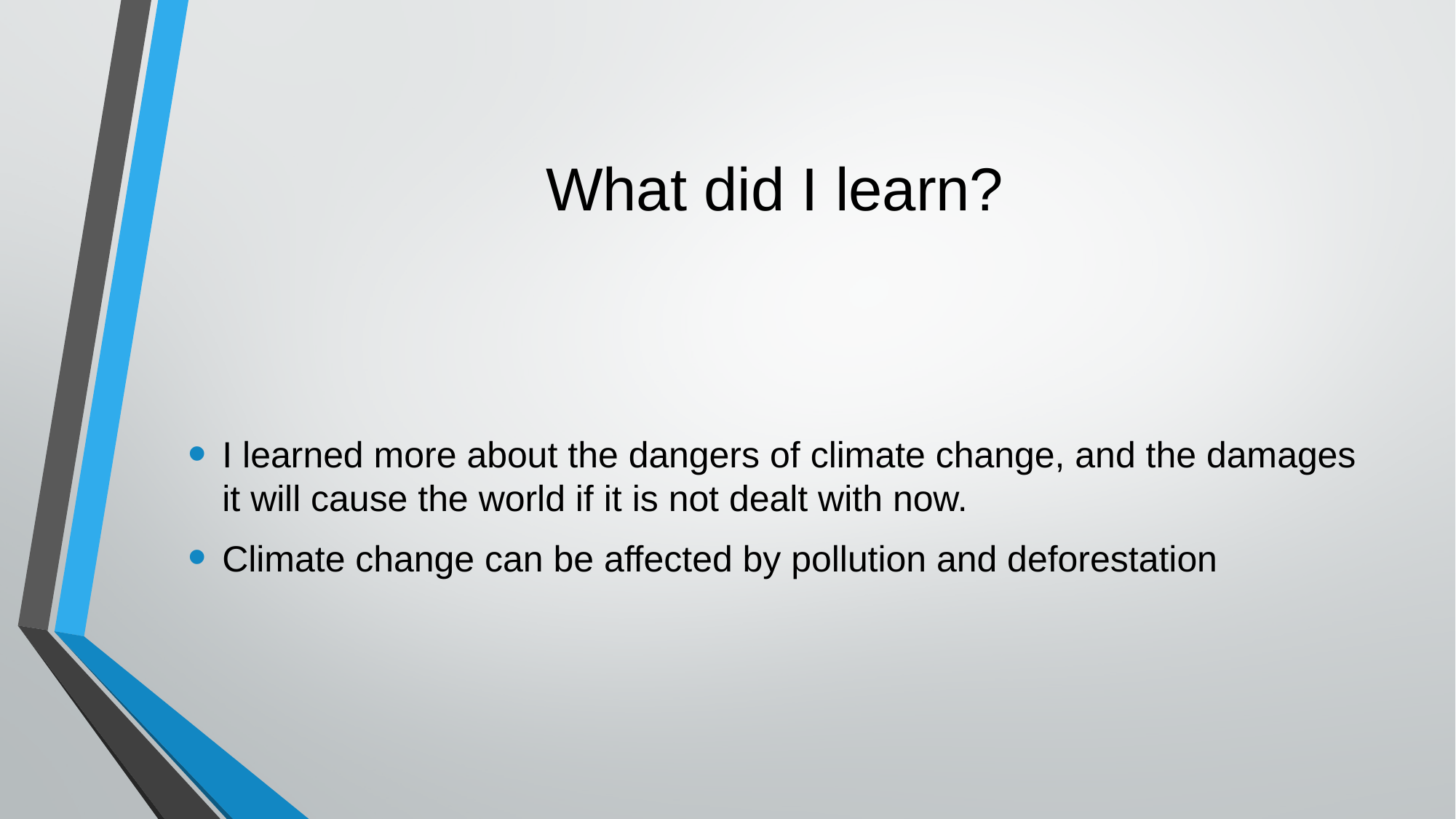

# What did I learn?
I learned more about the dangers of climate change, and the damages it will cause the world if it is not dealt with now.
Climate change can be affected by pollution and deforestation